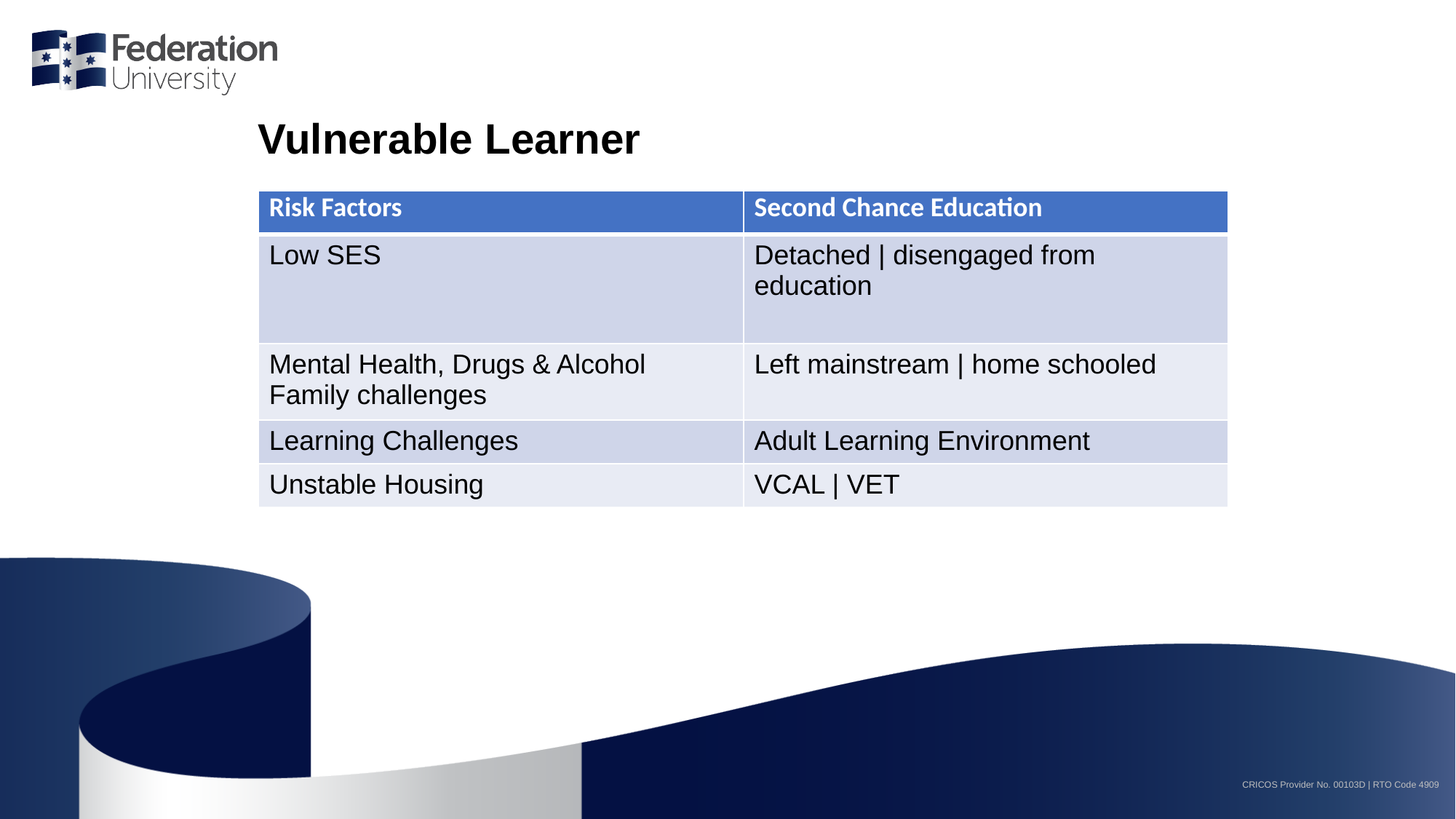

Vulnerable Learner
| Risk Factors | Second Chance Education |
| --- | --- |
| Low SES | Detached | disengaged from education |
| Mental Health, Drugs & Alcohol Family challenges | Left mainstream | home schooled |
| Learning Challenges | Adult Learning Environment |
| Unstable Housing | VCAL | VET |
#